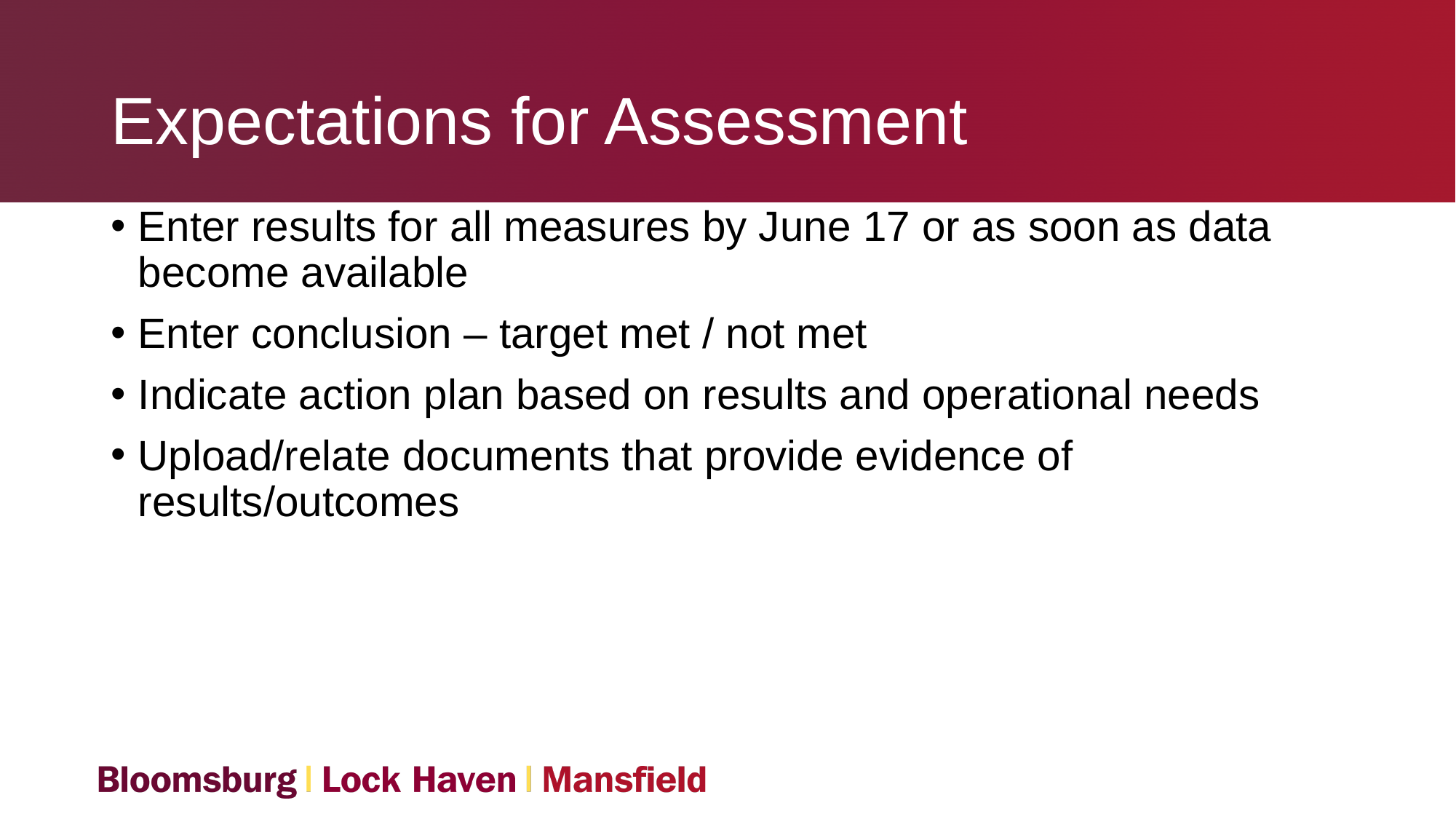

# Expectations for Assessment
Enter results for all measures by June 17 or as soon as data become available
Enter conclusion – target met / not met
Indicate action plan based on results and operational needs
Upload/relate documents that provide evidence of results/outcomes